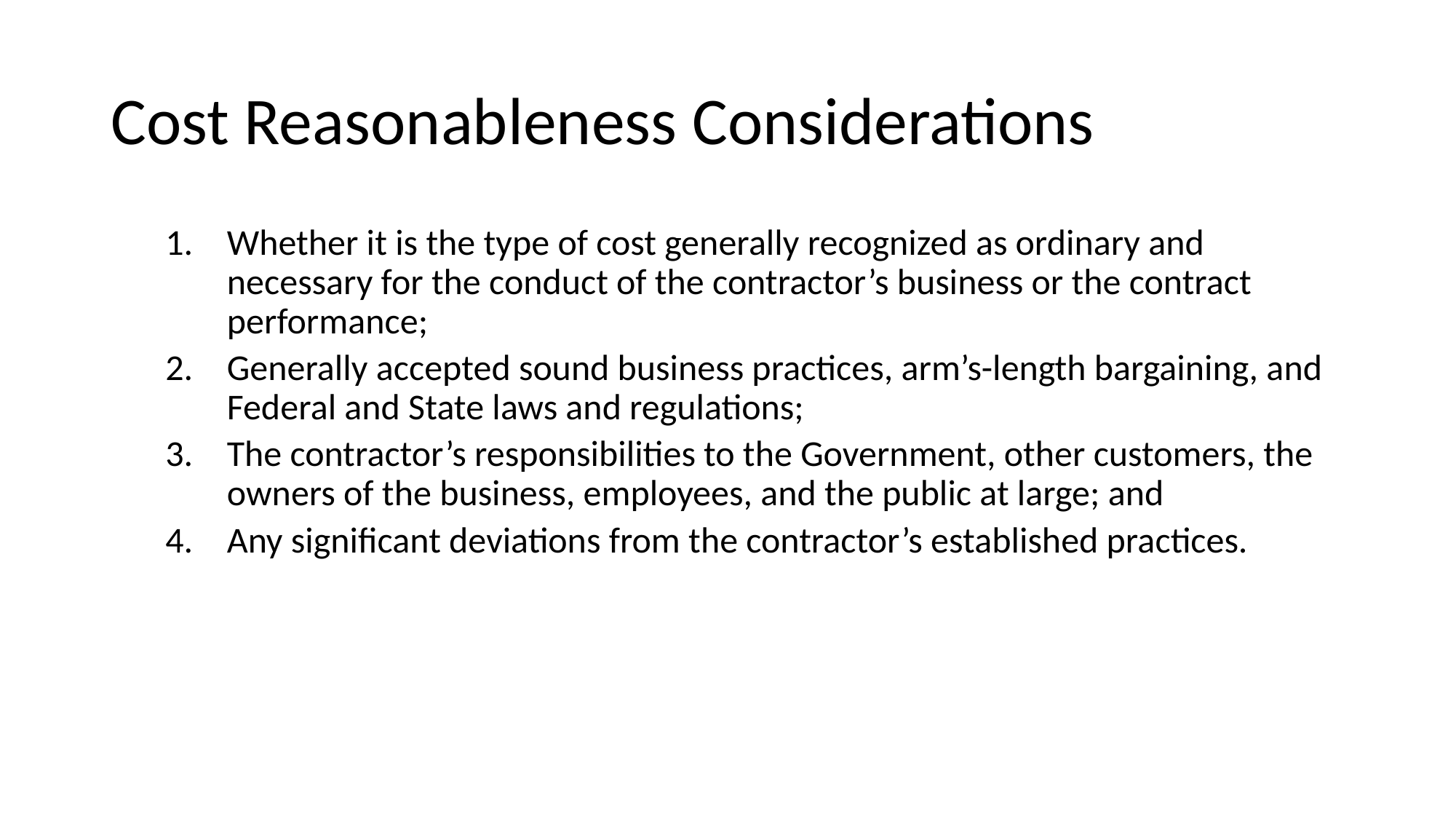

# Cost Reasonableness Considerations
Whether it is the type of cost generally recognized as ordinary and necessary for the conduct of the contractor’s business or the contract performance;
Generally accepted sound business practices, arm’s-length bargaining, and Federal and State laws and regulations;
The contractor’s responsibilities to the Government, other customers, the owners of the business, employees, and the public at large; and
Any significant deviations from the contractor’s established practices.